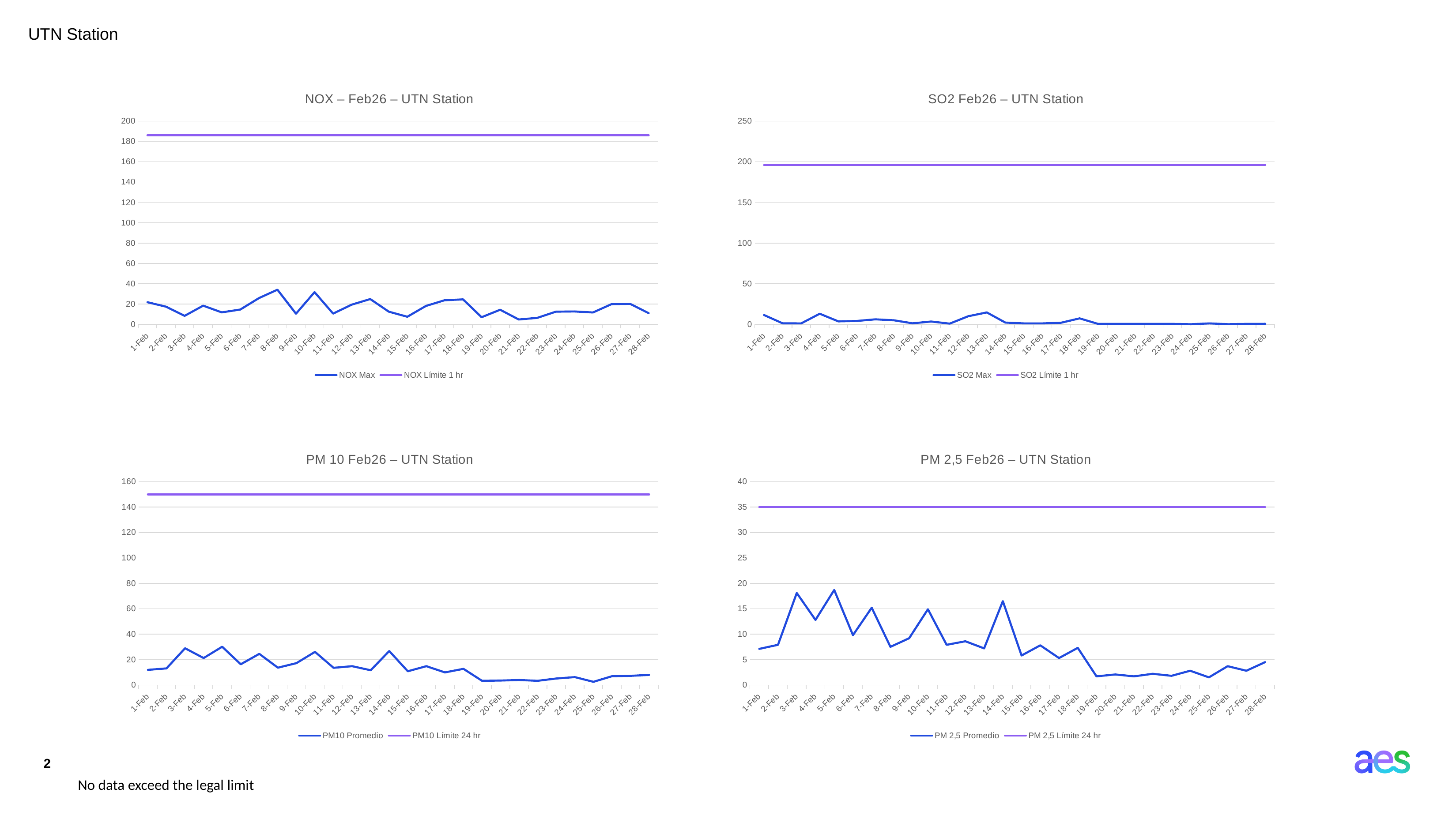

UTN Station

### Chart: NOX – Feb26 – UTN Station

| Category | NOX | NOX |
|---|---|---|
| 46054 | 21.8 | 186.0 |
| 46055 | 17.4 | 186.0 |
| 46056 | 8.4 | 186.0 |
| 46057 | 18.4 | 186.0 |
| 46058 | 11.8 | 186.0 |
| 46059 | 14.6 | 186.0 |
| 46060 | 25.8 | 186.0 |
| 46061 | 34.1 | 186.0 |
| 46062 | 10.5 | 186.0 |
| 46063 | 31.7 | 186.0 |
| 46064 | 10.6 | 186.0 |
| 46065 | 19.4 | 186.0 |
| 46066 | 24.9 | 186.0 |
| 46067 | 12.5 | 186.0 |
| 46068 | 7.5 | 186.0 |
| 46069 | 18.1 | 186.0 |
| 46070 | 23.7 | 186.0 |
| 46071 | 24.6 | 186.0 |
| 46072 | 7.04 | 186.0 |
| 46073 | 14.4 | 186.0 |
| 46074 | 4.8 | 186.0 |
| 46075 | 6.4 | 186.0 |
| 46076 | 12.5 | 186.0 |
| 46077 | 12.7 | 186.0 |
| 46078 | 11.7 | 186.0 |
| 46079 | 19.9 | 186.0 |
| 46080 | 20.2 | 186.0 |
| 46081 | 11.04 | 186.0 |
|  | None | None |
|  | None | None |

### Chart: SO2 Feb26 – UTN Station

| Category | SO2 | SO2 |
|---|---|---|
| 46054 | 11.5 | 196.0 |
| 46055 | 1.3 | 196.0 |
| 46056 | 1.2 | 196.0 |
| 46057 | 13.1 | 196.0 |
| 46058 | 3.7 | 196.0 |
| 46059 | 4.2 | 196.0 |
| 46060 | 6.2 | 196.0 |
| 46061 | 5.0 | 196.0 |
| 46062 | 1.3 | 196.0 |
| 46063 | 3.5 | 196.0 |
| 46064 | 0.9 | 196.0 |
| 46065 | 10.0 | 196.0 |
| 46066 | 14.7 | 196.0 |
| 46067 | 2.2 | 196.0 |
| 46068 | 1.2 | 196.0 |
| 46069 | 1.2 | 196.0 |
| 46070 | 2.0 | 196.0 |
| 46071 | 7.4 | 196.0 |
| 46072 | 0.55 | 196.0 |
| 46073 | 0.59 | 196.0 |
| 46074 | 0.55 | 196.0 |
| 46075 | 0.61 | 196.0 |
| 46076 | 0.6 | 196.0 |
| 46077 | 0.22 | 196.0 |
| 46078 | 1.2 | 196.0 |
| 46079 | 0.23 | 196.0 |
| 46080 | 0.59 | 196.0 |
| 46081 | 0.7 | 196.0 |
|  | None | None |
|  | None | None |

### Chart: PM 10 Feb26 – UTN Station

| Category | PM10 | PM10 |
|---|---|---|
| 46054 | 11.9 | 150.0 |
| 46055 | 13.05 | 150.0 |
| 46056 | 28.9 | 150.0 |
| 46057 | 21.2 | 150.0 |
| 46058 | 30.1 | 150.0 |
| 46059 | 16.3 | 150.0 |
| 46060 | 24.5 | 150.0 |
| 46061 | 13.6 | 150.0 |
| 46062 | 17.2 | 150.0 |
| 46063 | 26.06 | 150.0 |
| 46064 | 13.5 | 150.0 |
| 46065 | 14.8 | 150.0 |
| 46066 | 11.6 | 150.0 |
| 46067 | 26.7 | 150.0 |
| 46068 | 10.8 | 150.0 |
| 46069 | 14.8 | 150.0 |
| 46070 | 9.9 | 150.0 |
| 46071 | 12.7 | 150.0 |
| 46072 | 3.3 | 150.0 |
| 46073 | 3.5 | 150.0 |
| 46074 | 3.9 | 150.0 |
| 46075 | 3.3 | 150.0 |
| 46076 | 5.09 | 150.0 |
| 46077 | 6.2 | 150.0 |
| 46078 | 2.5 | 150.0 |
| 46079 | 6.9 | 150.0 |
| 46080 | 7.2 | 150.0 |
| 46081 | 7.9 | 150.0 |
|  | None | None |
|  | None | None |

### Chart: PM 2,5 Feb26 – UTN Station

| Category | PM 2,5 | PM 2,5 |
|---|---|---|
| 46054 | 7.1 | 35.0 |
| 46055 | 7.9 | 35.0 |
| 46056 | 18.1 | 35.0 |
| 46057 | 12.8 | 35.0 |
| 46058 | 18.7 | 35.0 |
| 46059 | 9.8 | 35.0 |
| 46060 | 15.2 | 35.0 |
| 46061 | 7.5 | 35.0 |
| 46062 | 9.2 | 35.0 |
| 46063 | 14.9 | 35.0 |
| 46064 | 7.9 | 35.0 |
| 46065 | 8.6 | 35.0 |
| 46066 | 7.2 | 35.0 |
| 46067 | 16.5 | 35.0 |
| 46068 | 5.8 | 35.0 |
| 46069 | 7.8 | 35.0 |
| 46070 | 5.3 | 35.0 |
| 46071 | 7.3 | 35.0 |
| 46072 | 1.7 | 35.0 |
| 46073 | 2.07 | 35.0 |
| 46074 | 1.7 | 35.0 |
| 46075 | 2.2 | 35.0 |
| 46076 | 1.8 | 35.0 |
| 46077 | 2.8 | 35.0 |
| 46078 | 1.5 | 35.0 |
| 46079 | 3.7 | 35.0 |
| 46080 | 2.8 | 35.0 |
| 46081 | 4.5 | 35.0 |
|  | None | None |
|  | None | None |
2
No data exceed the legal limit